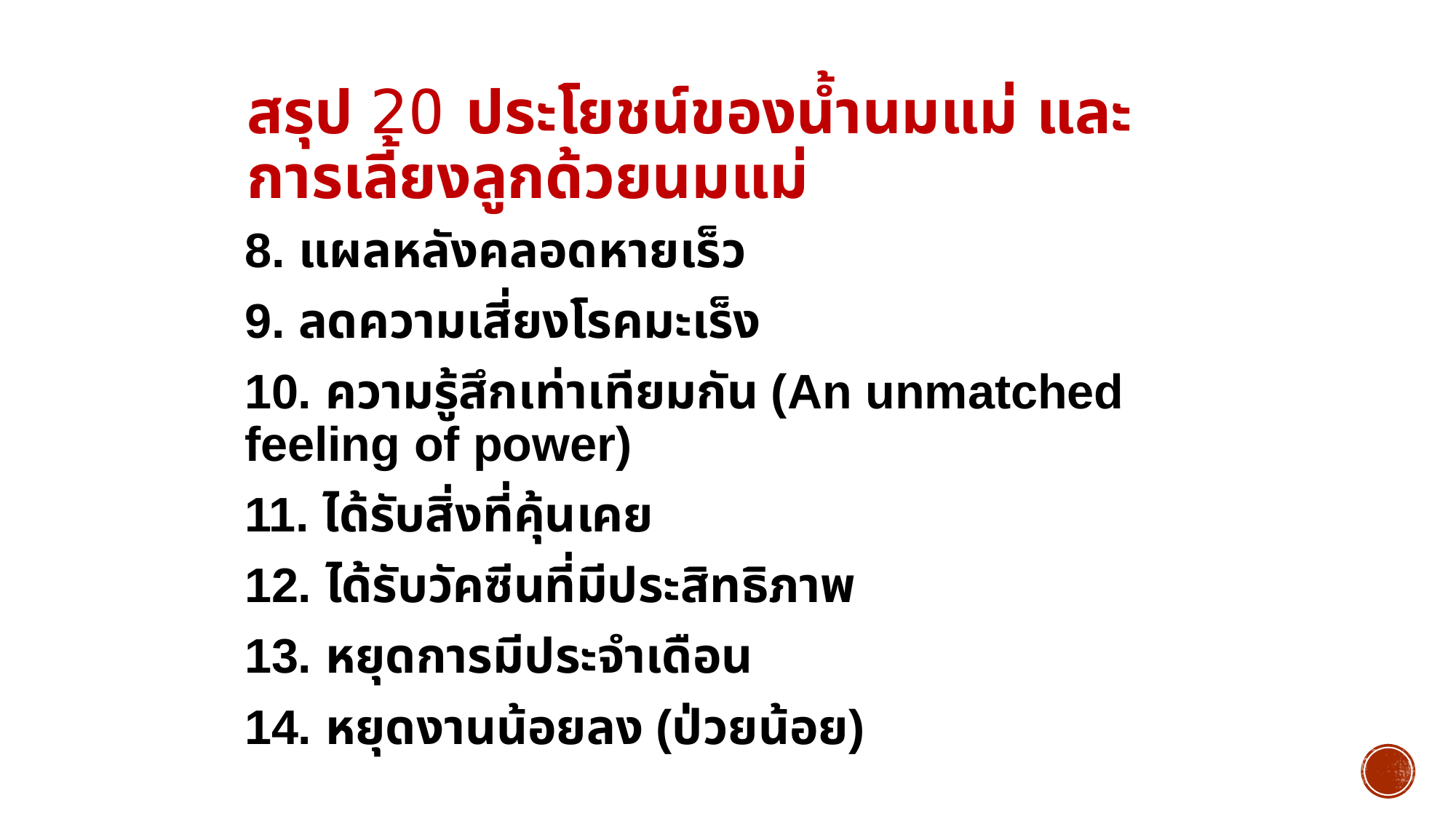

# สรุป 20 ประโยชน์ของน้ำนมแม่ และ การเลี้ยงลูกด้วยนมแม่
8. แผลหลังคลอดหายเร็ว
9. ลดความเสี่ยงโรคมะเร็ง
10. ความรู้สึกเท่าเทียมกัน (An unmatched feeling of power)
11. ได้รับสิ่งที่คุ้นเคย
12. ได้รับวัคซีนที่มีประสิทธิภาพ
13. หยุดการมีประจำเดือน
14. หยุดงานน้อยลง (ป่วยน้อย)